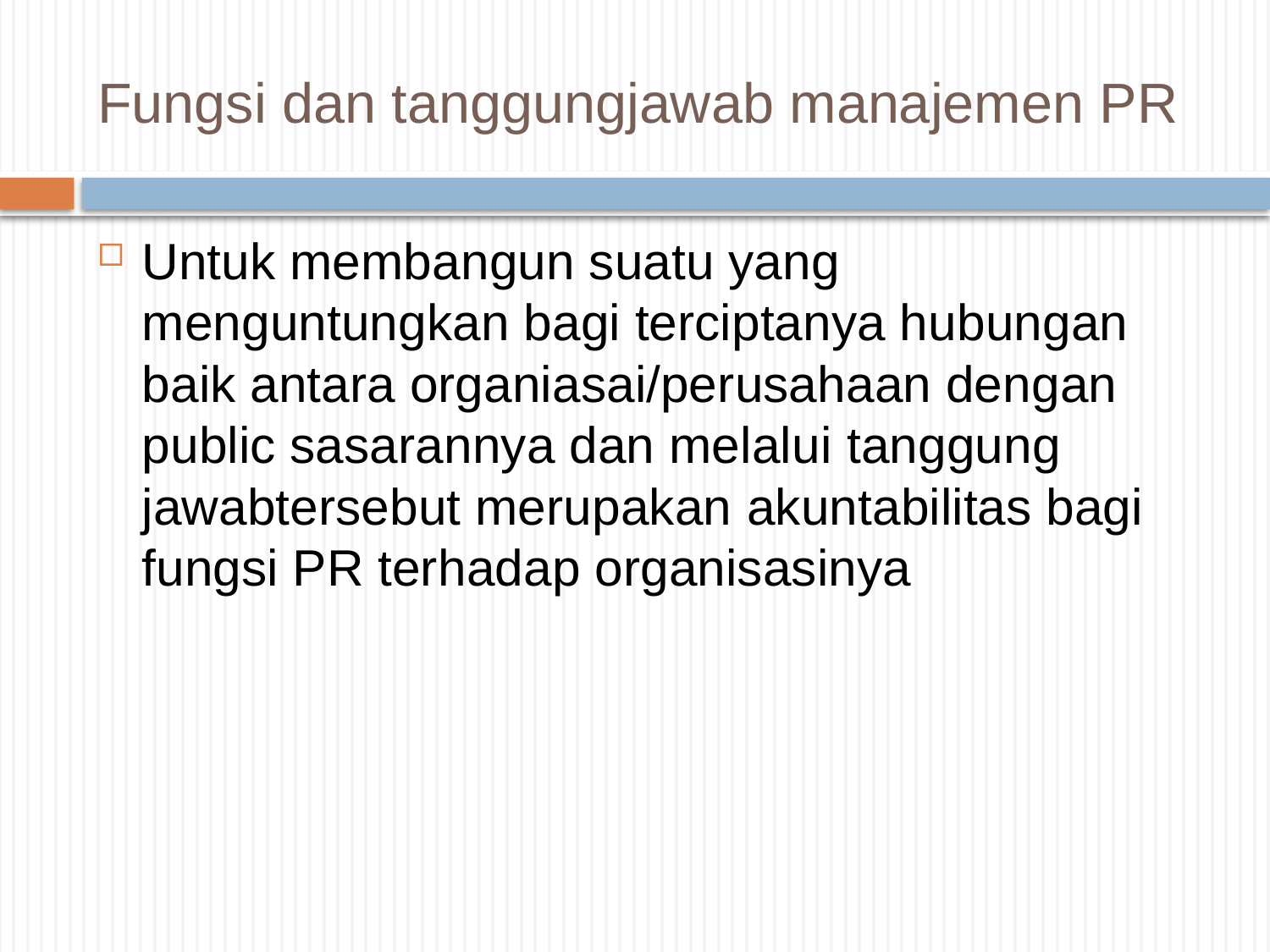

# Fungsi dan tanggungjawab manajemen PR
Untuk membangun suatu yang menguntungkan bagi terciptanya hubungan baik antara organiasai/perusahaan dengan public sasarannya dan melalui tanggung jawabtersebut merupakan akuntabilitas bagi fungsi PR terhadap organisasinya